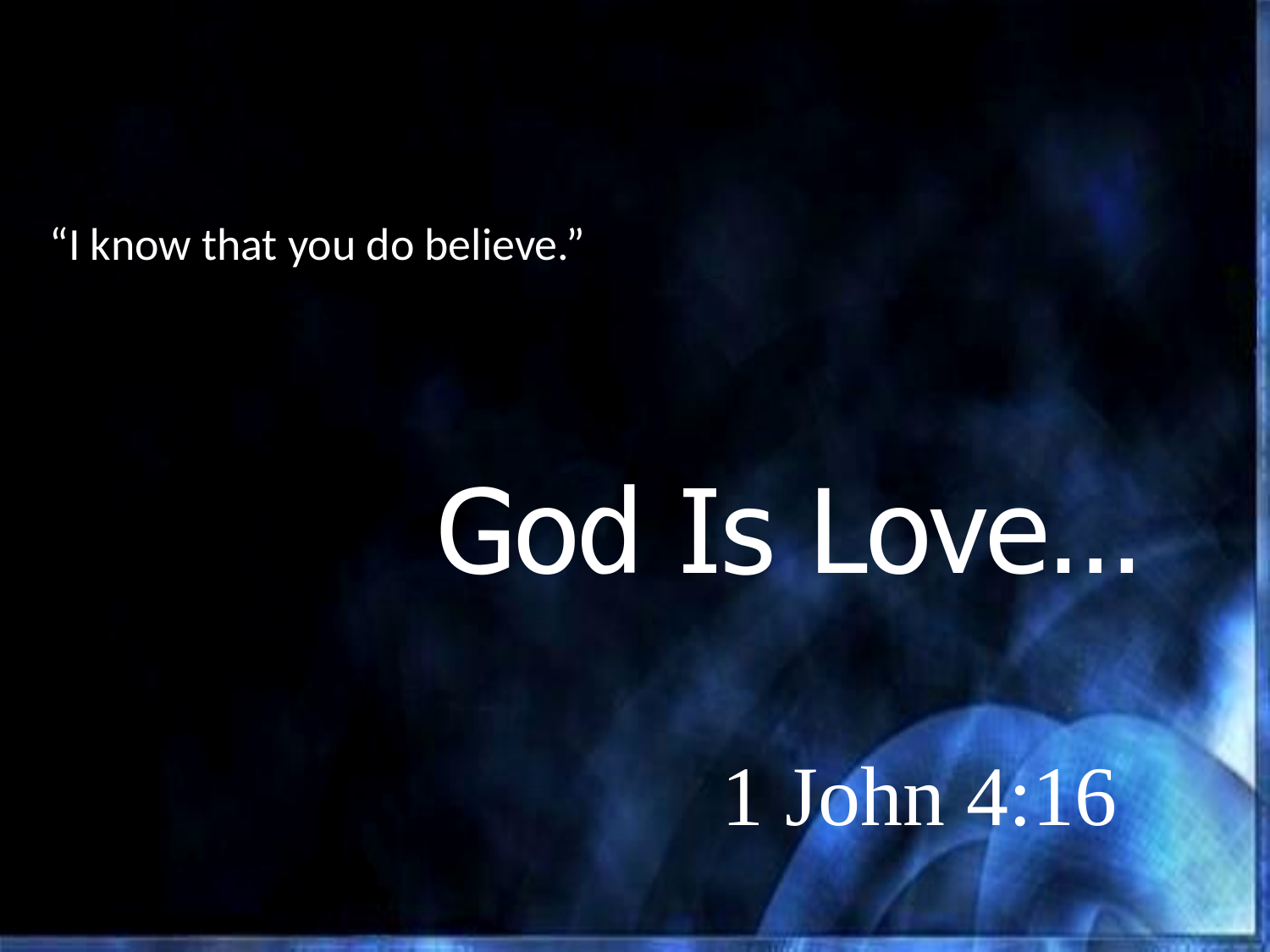

# “I know that you do believe.”
God Is Love…
1 John 4:16